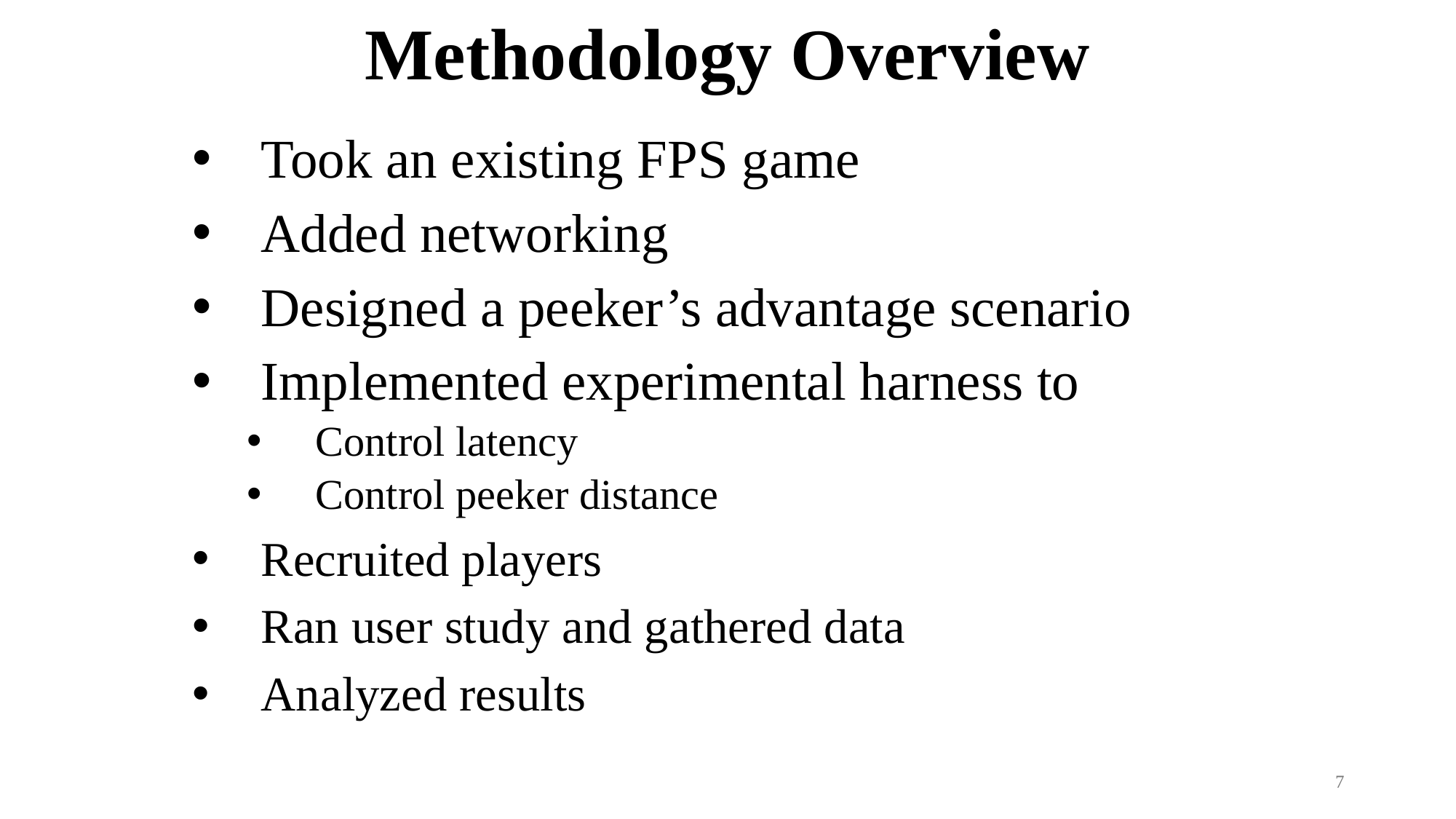

Methodology Overview
Took an existing FPS game
Added networking
Designed a peeker’s advantage scenario
Implemented experimental harness to
Control latency
Control peeker distance
Recruited players
Ran user study and gathered data
Analyzed results
7